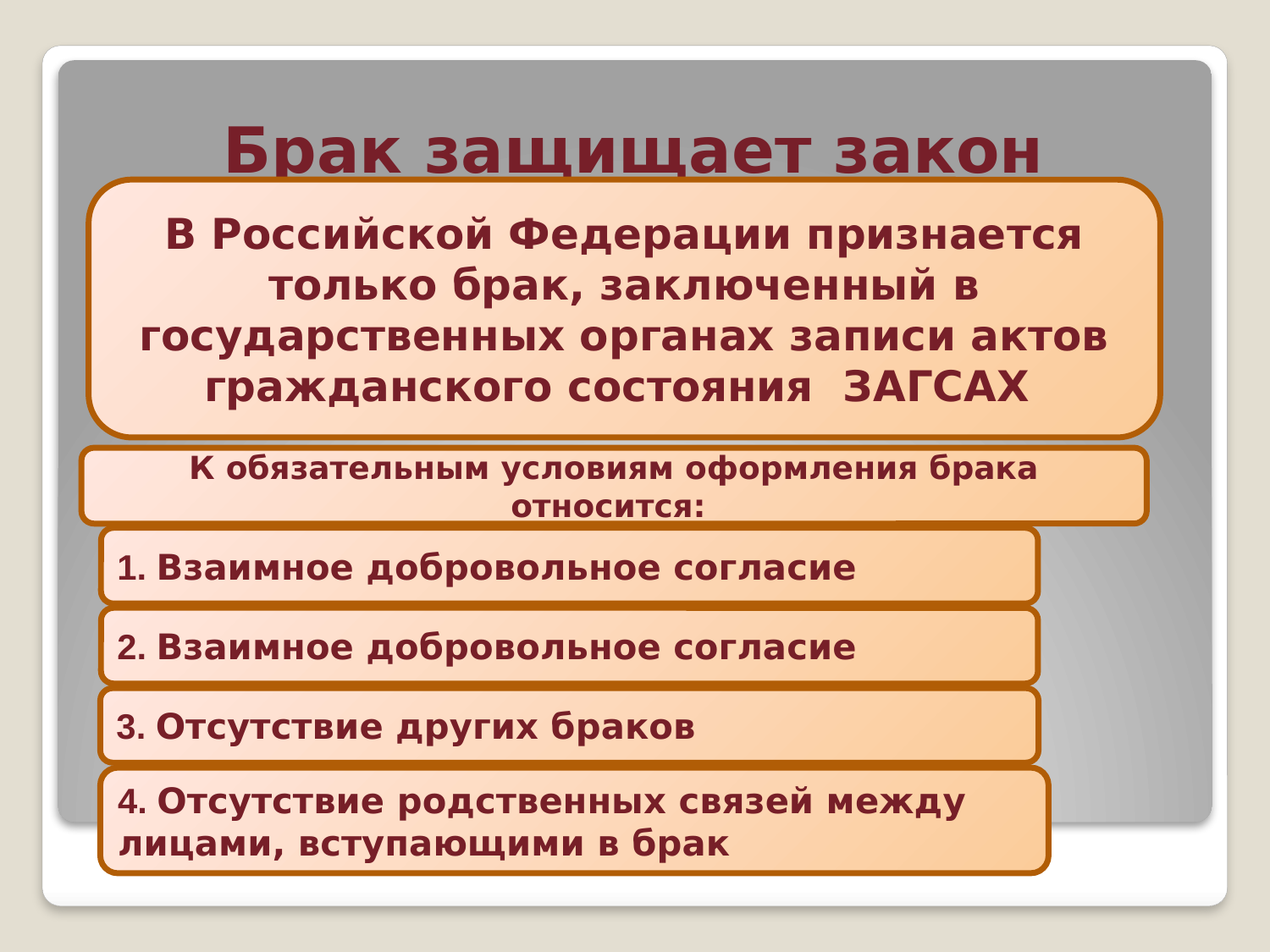

# Брак защищает закон
В Российской Федерации признается только брак, заключенный в государственных органах записи актов гражданского состояния  ЗАГСАХ
К обязательным условиям оформления брака относится:
1. Взаимное добровольное согласие
2. Взаимное добровольное согласие
3. Отсутствие других браков
4. Отсутствие родственных связей между лицами, вступающими в брак